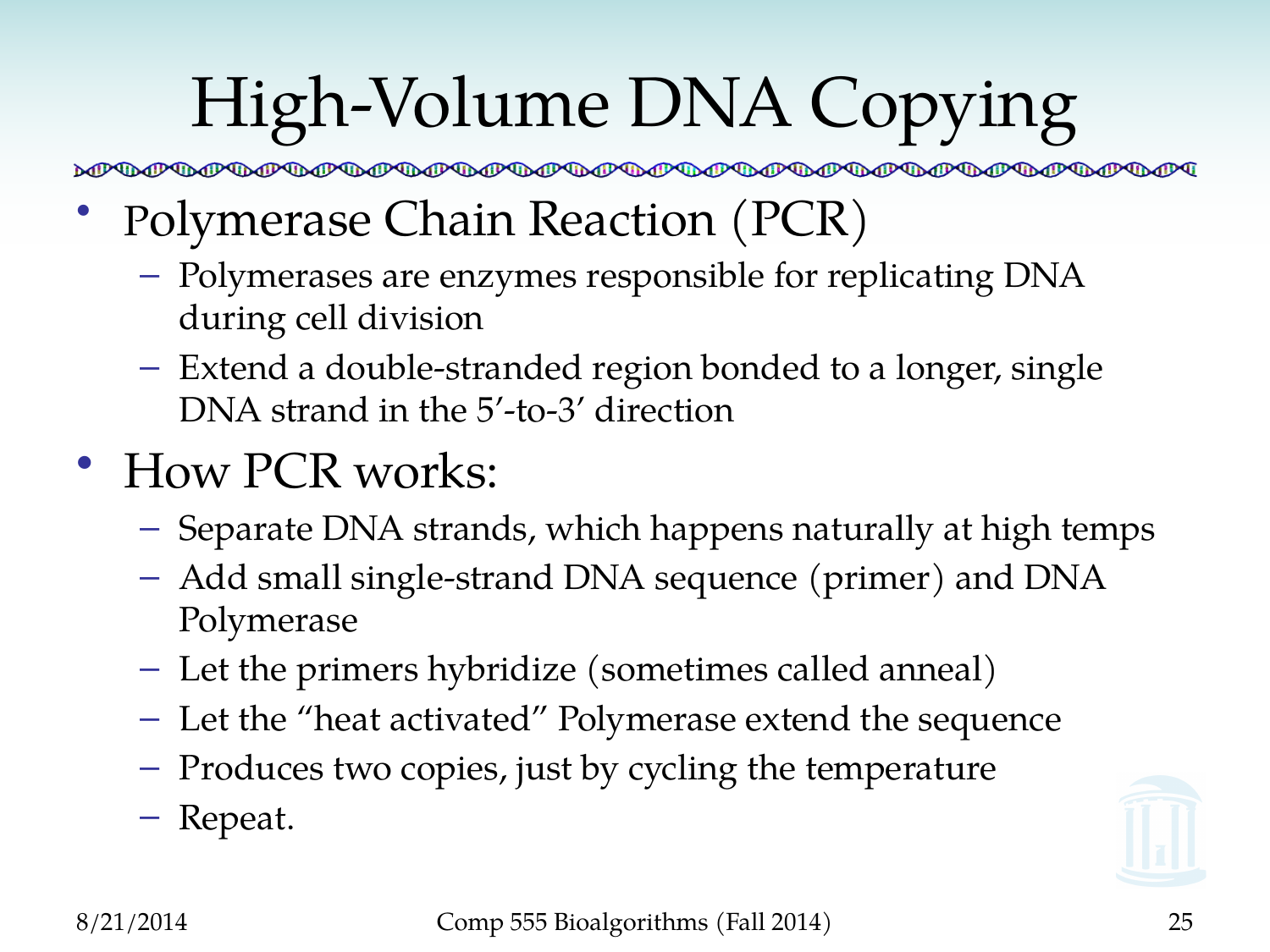

# High-Volume DNA Copying
Polymerase Chain Reaction (PCR)
Polymerases are enzymes responsible for replicating DNA during cell division
Extend a double-stranded region bonded to a longer, single DNA strand in the 5’-to-3’ direction
How PCR works:
Separate DNA strands, which happens naturally at high temps
Add small single-strand DNA sequence (primer) and DNA Polymerase
Let the primers hybridize (sometimes called anneal)
Let the “heat activated” Polymerase extend the sequence
Produces two copies, just by cycling the temperature
Repeat.
8/21/2014
25
Comp 555 Bioalgorithms (Fall 2014)